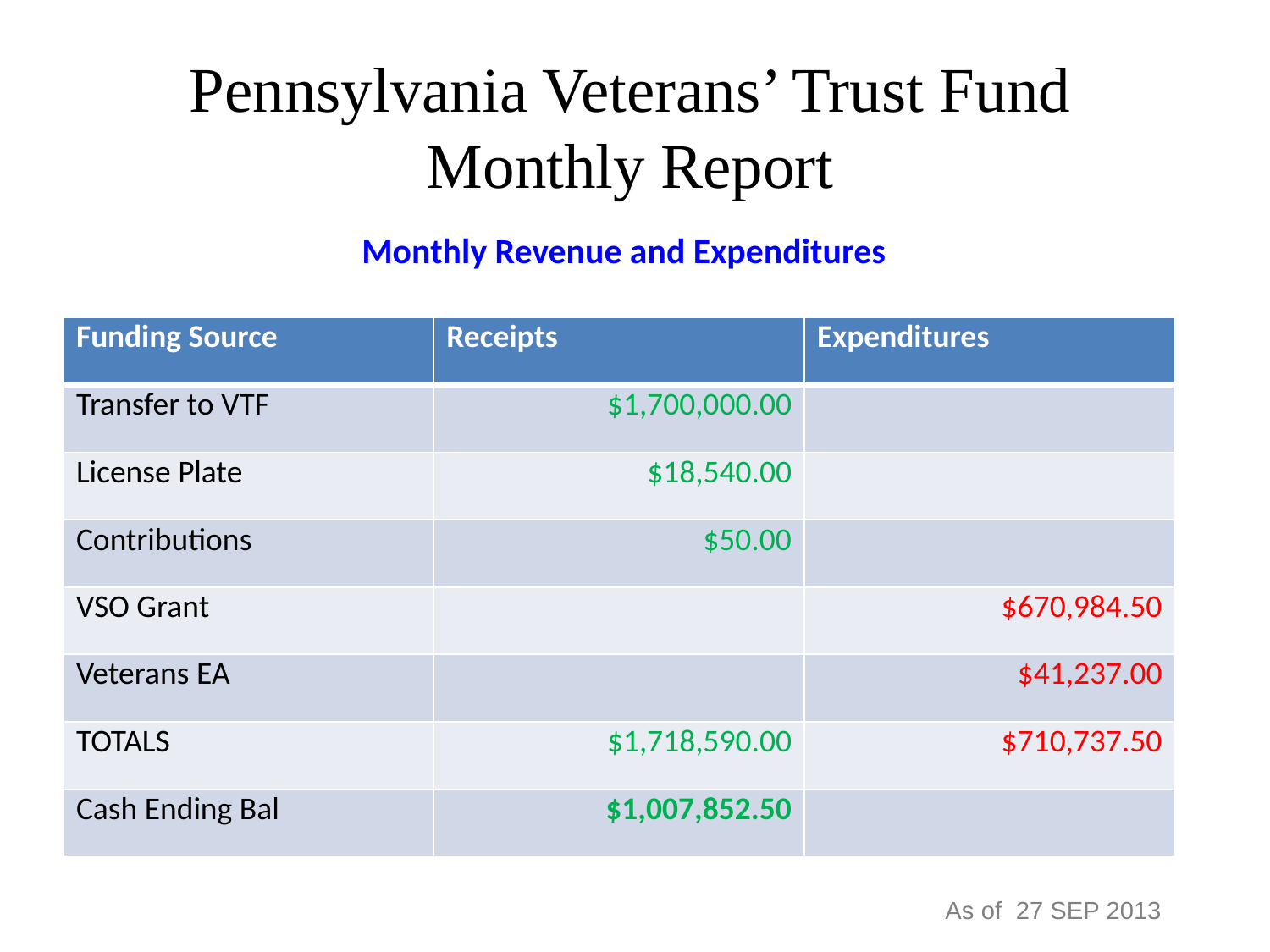

Pennsylvania Veterans’ Trust Fund
Monthly Report
Monthly Revenue and Expenditures

| Funding Source | Receipts | Expenditures |
| --- | --- | --- |
| Transfer to VTF | $1,700,000.00 |  |
| License Plate | $18,540.00 |  |
| Contributions | $50.00 |  |
| VSO Grant |  | $670,984.50 |
| Veterans EA |  | $41,237.00 |
| TOTALS | $1,718,590.00 | $710,737.50 |
| Cash Ending Bal | $1,007,852.50 |  |
As of  27 SEP 2013